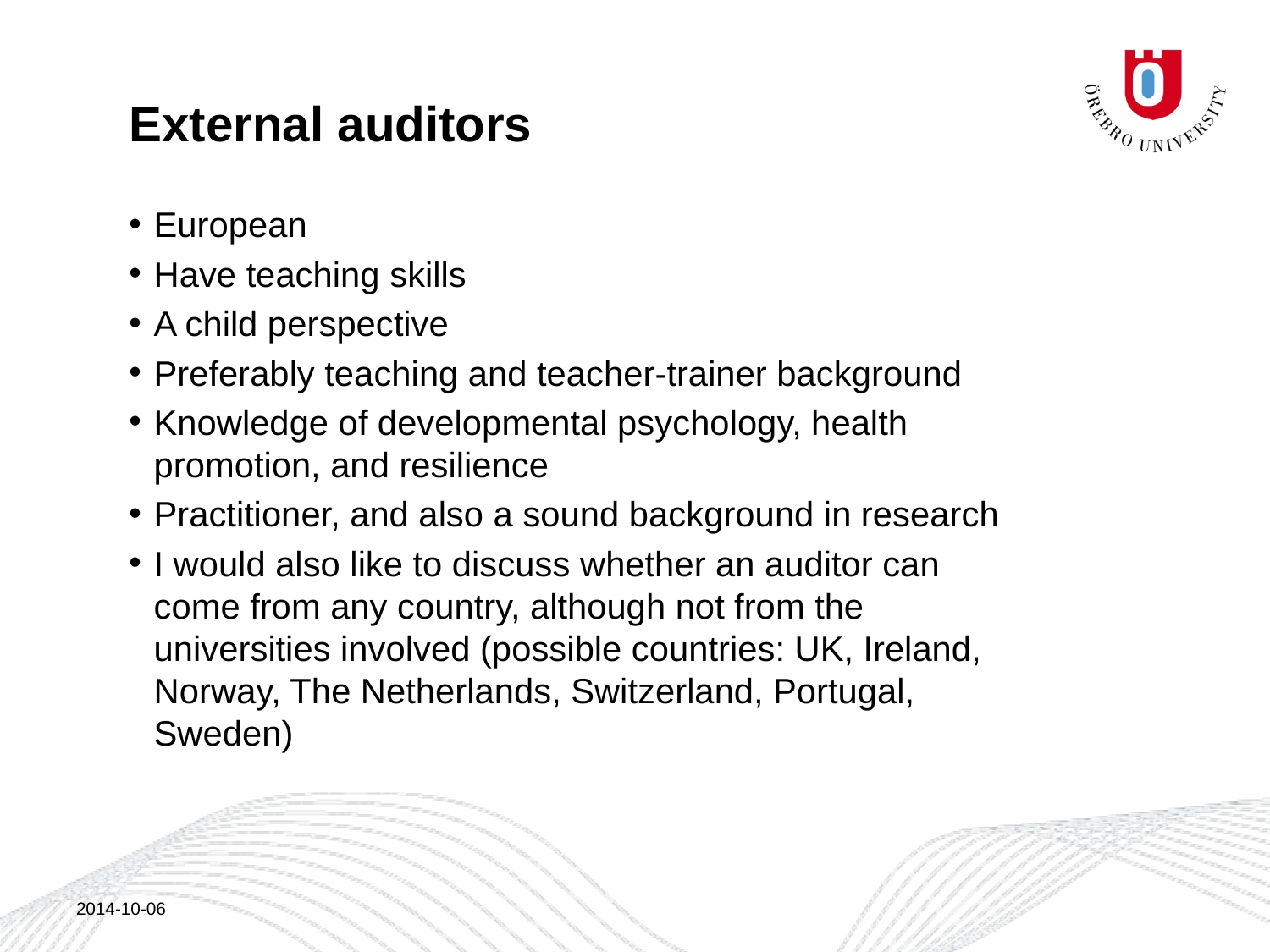

# External auditors
European
Have teaching skills
A child perspective
Preferably teaching and teacher-trainer background
Knowledge of developmental psychology, health promotion, and resilience
Practitioner, and also a sound background in research
I would also like to discuss whether an auditor can come from any country, although not from the universities involved (possible countries: UK, Ireland, Norway, The Netherlands, Switzerland, Portugal, Sweden)
2014-10-06